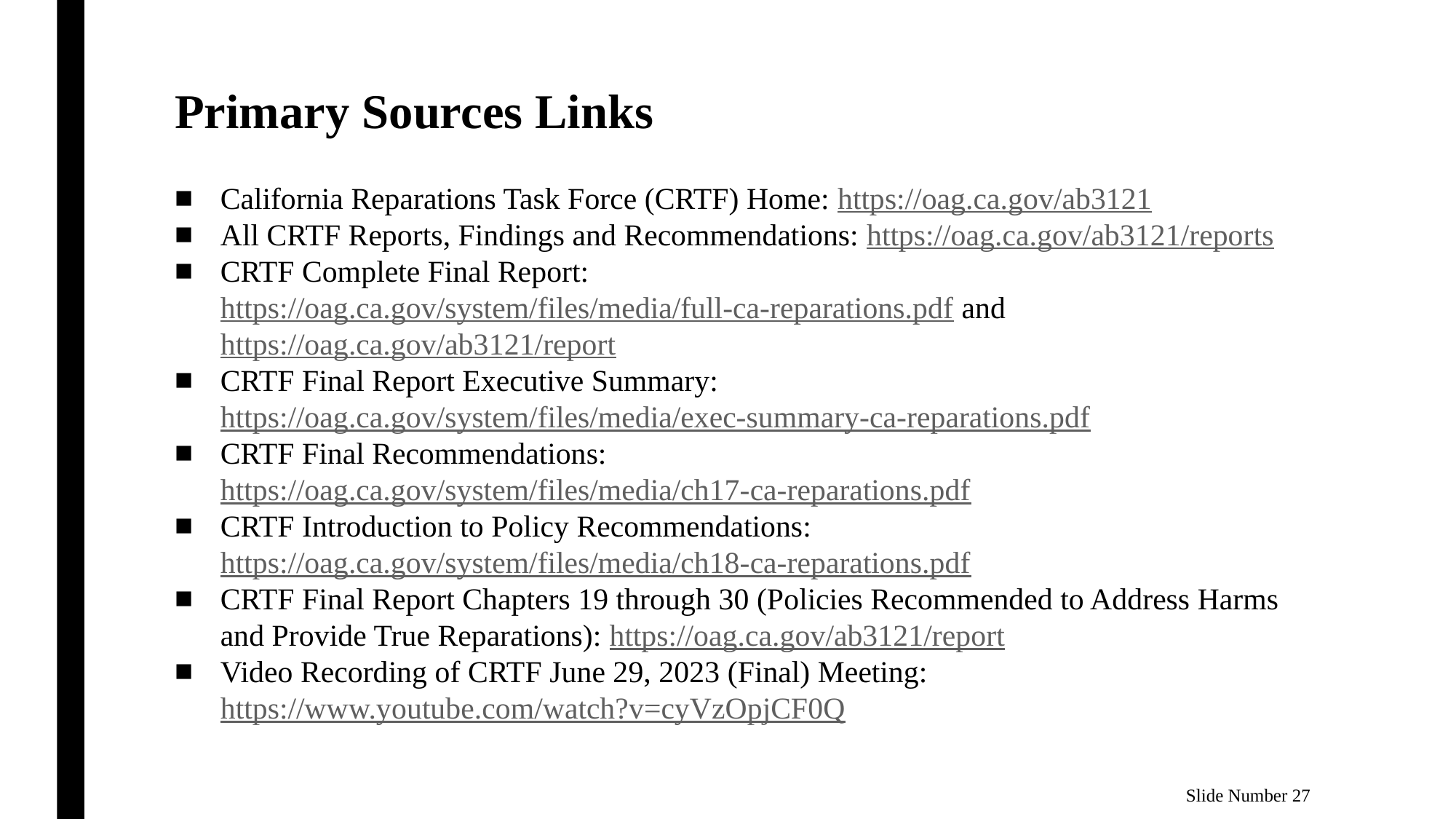

# Primary Sources Links
California Reparations Task Force (CRTF) Home: https://oag.ca.gov/ab3121
All CRTF Reports, Findings and Recommendations: https://oag.ca.gov/ab3121/reports
CRTF Complete Final Report: https://oag.ca.gov/system/files/media/full-ca-reparations.pdf and https://oag.ca.gov/ab3121/report
CRTF Final Report Executive Summary: https://oag.ca.gov/system/files/media/exec-summary-ca-reparations.pdf
CRTF Final Recommendations: https://oag.ca.gov/system/files/media/ch17-ca-reparations.pdf
CRTF Introduction to Policy Recommendations: https://oag.ca.gov/system/files/media/ch18-ca-reparations.pdf
CRTF Final Report Chapters 19 through 30 (Policies Recommended to Address Harms and Provide True Reparations): https://oag.ca.gov/ab3121/report
Video Recording of CRTF June 29, 2023 (Final) Meeting: https://www.youtube.com/watch?v=cyVzOpjCF0Q

Slide Number 27